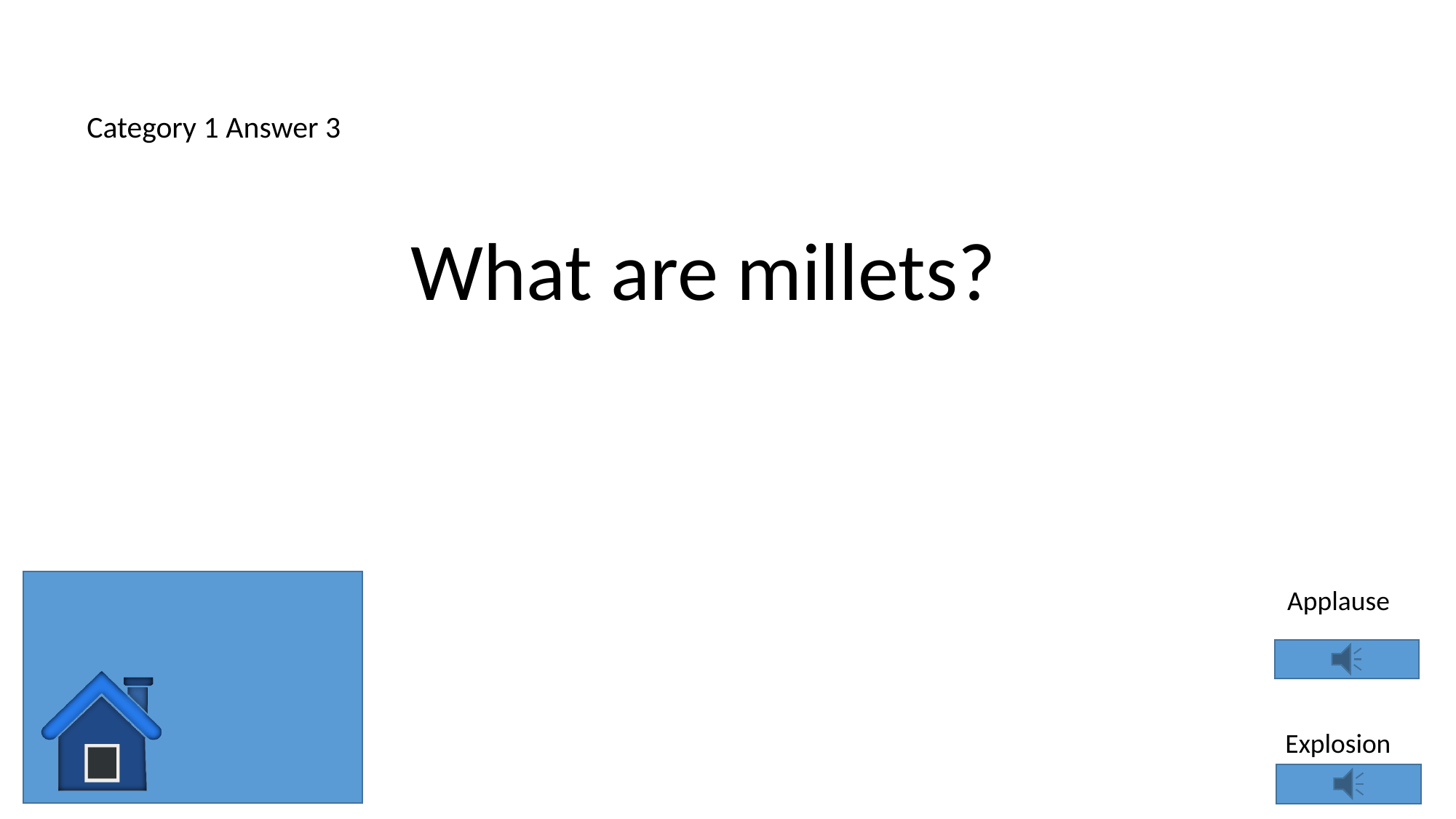

# Category 1 Answer 3
What are millets?
Applause

Explosion